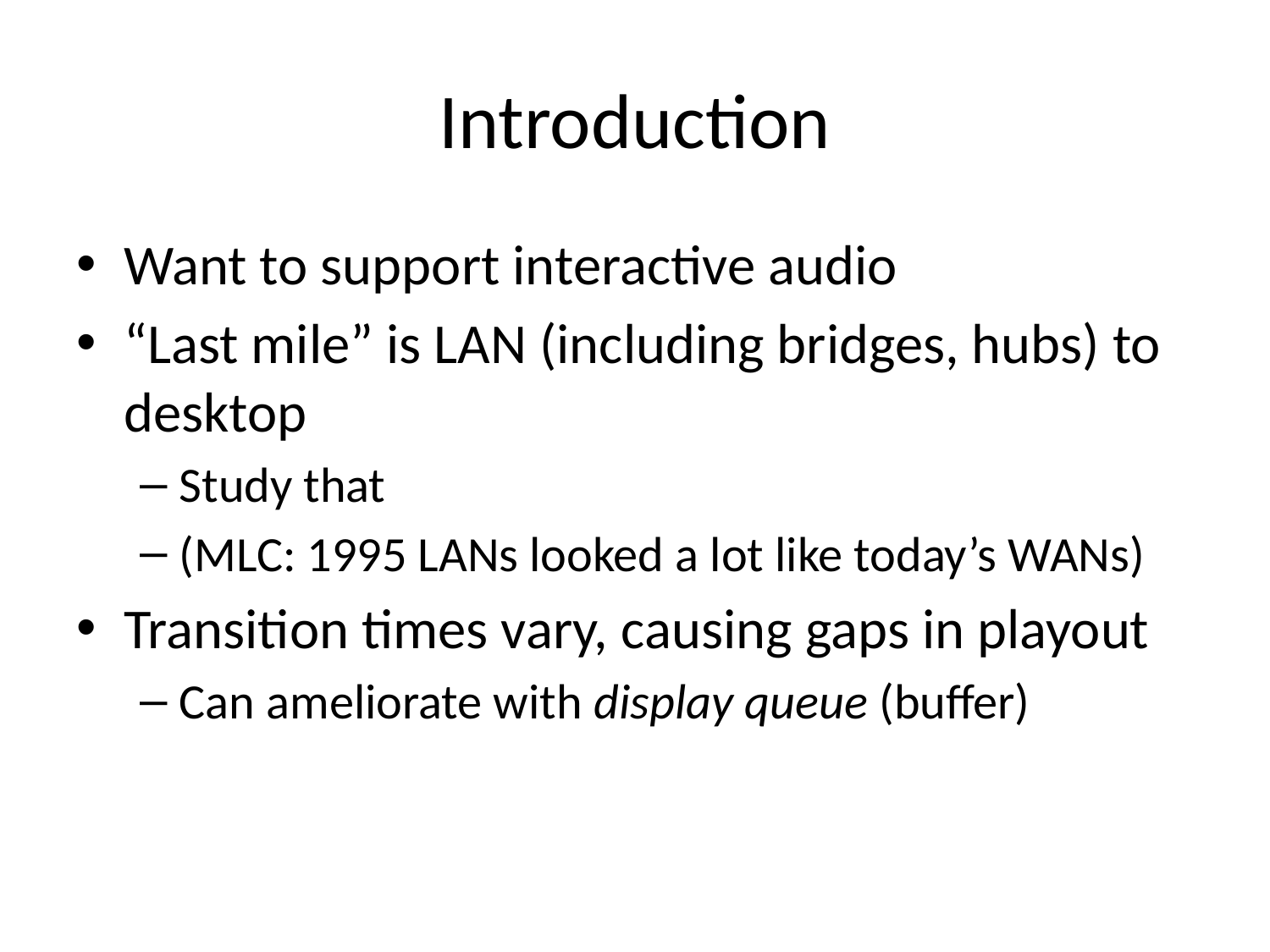

# Introduction
Want to support interactive audio
“Last mile” is LAN (including bridges, hubs) to desktop
Study that
(MLC: 1995 LANs looked a lot like today’s WANs)
Transition times vary, causing gaps in playout
Can ameliorate with display queue (buffer)